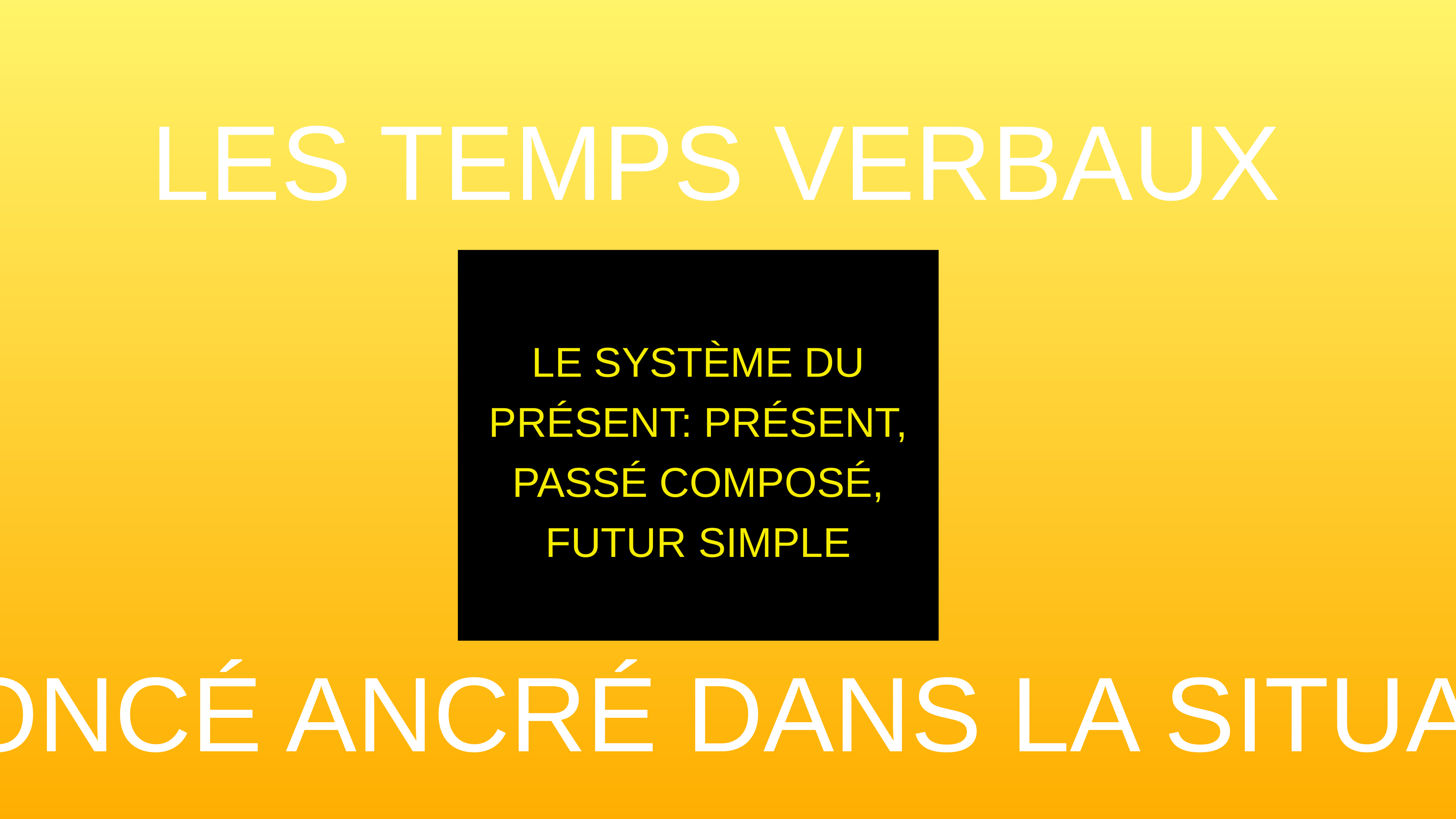

Les temps verbaux
Le système du présent: présent, passé composé, futur simple
L’énoncé ancré dans la situation d’énonciation